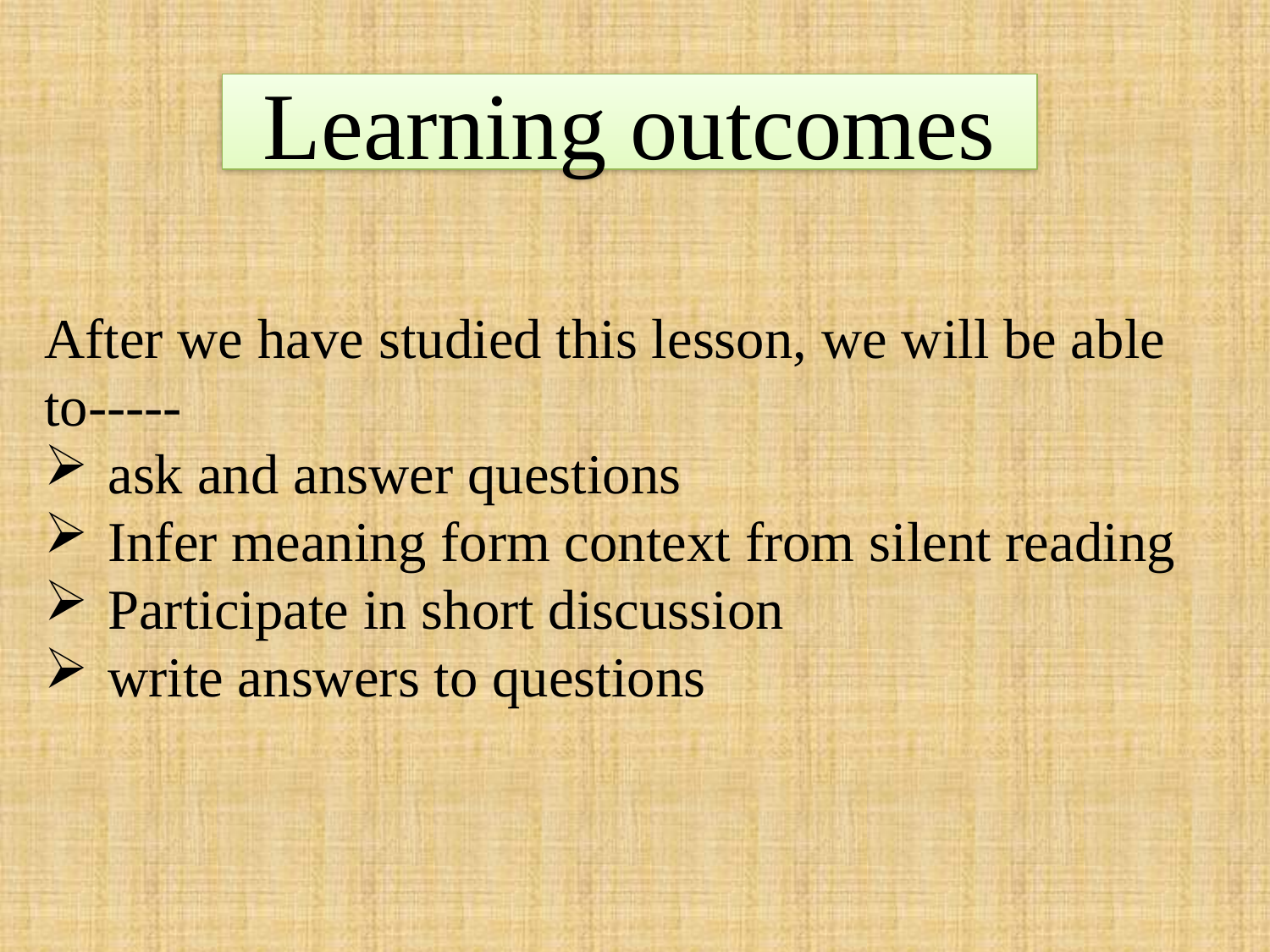

Learning outcomes
After we have studied this lesson, we will be able to-----
ask and answer questions
Infer meaning form context from silent reading
Participate in short discussion
write answers to questions